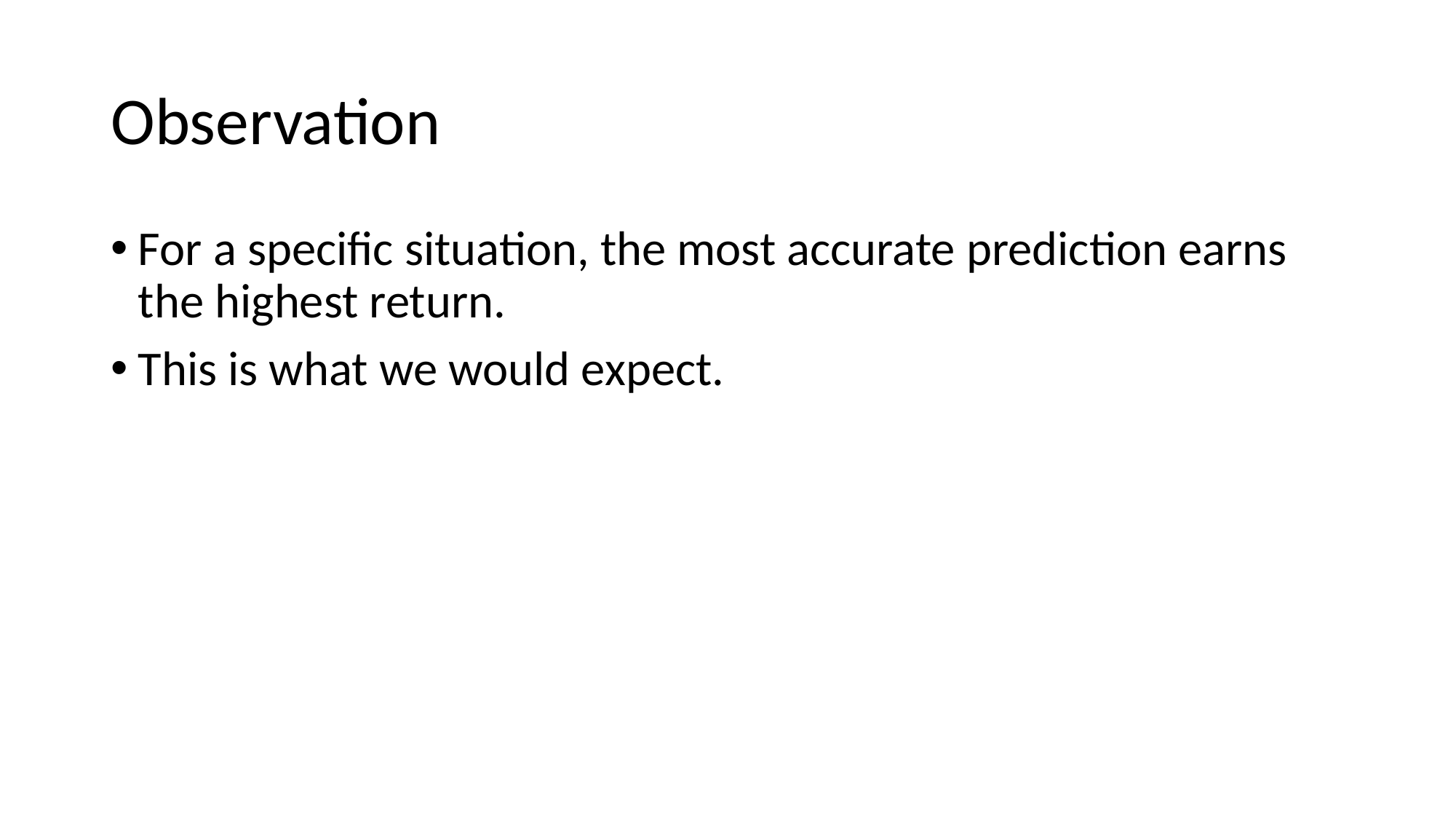

# Observation
For a specific situation, the most accurate prediction earns the highest return.
This is what we would expect.